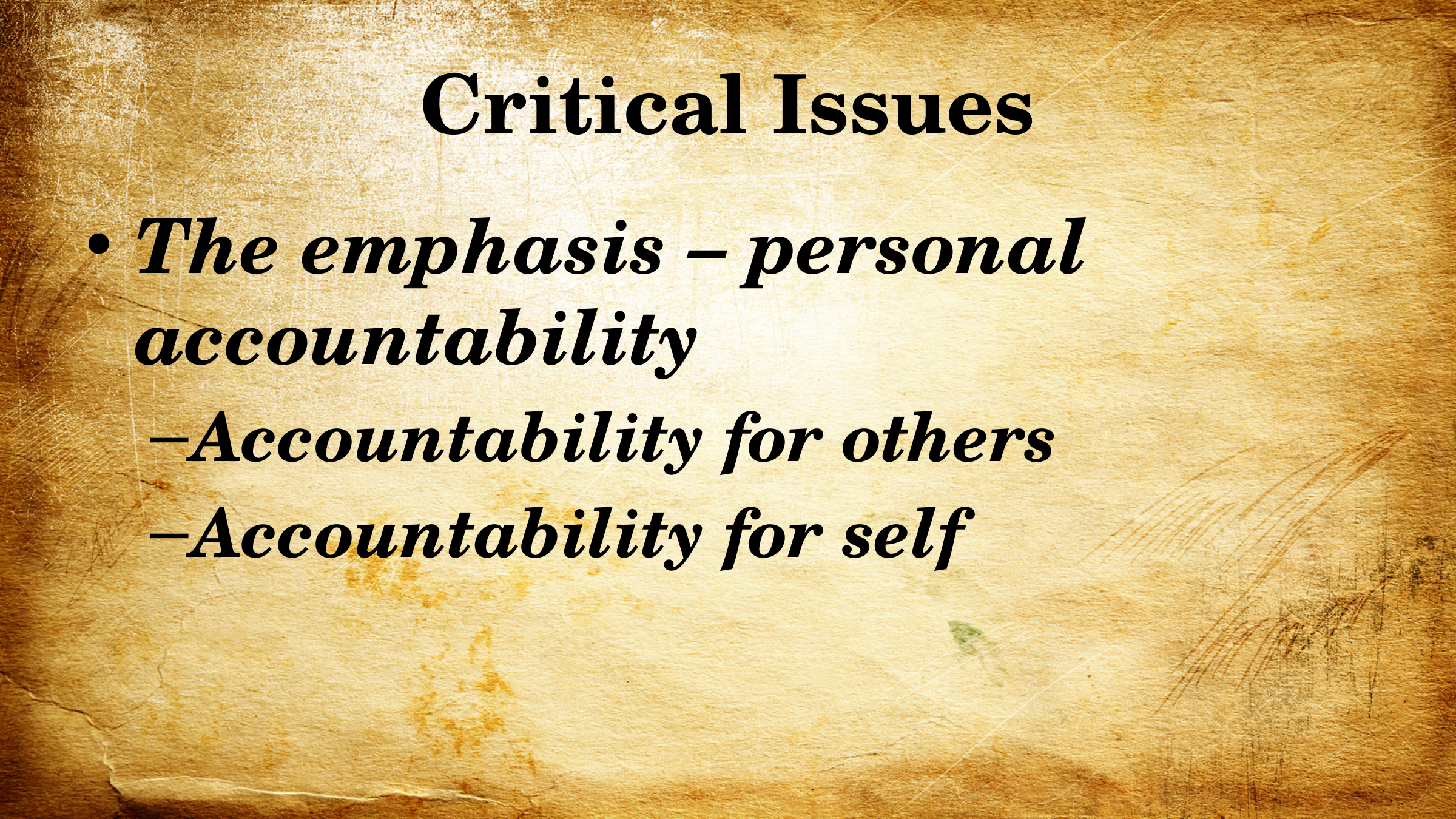

# Critical Issues
The emphasis – personal accountability
Accountability for others
Accountability for self